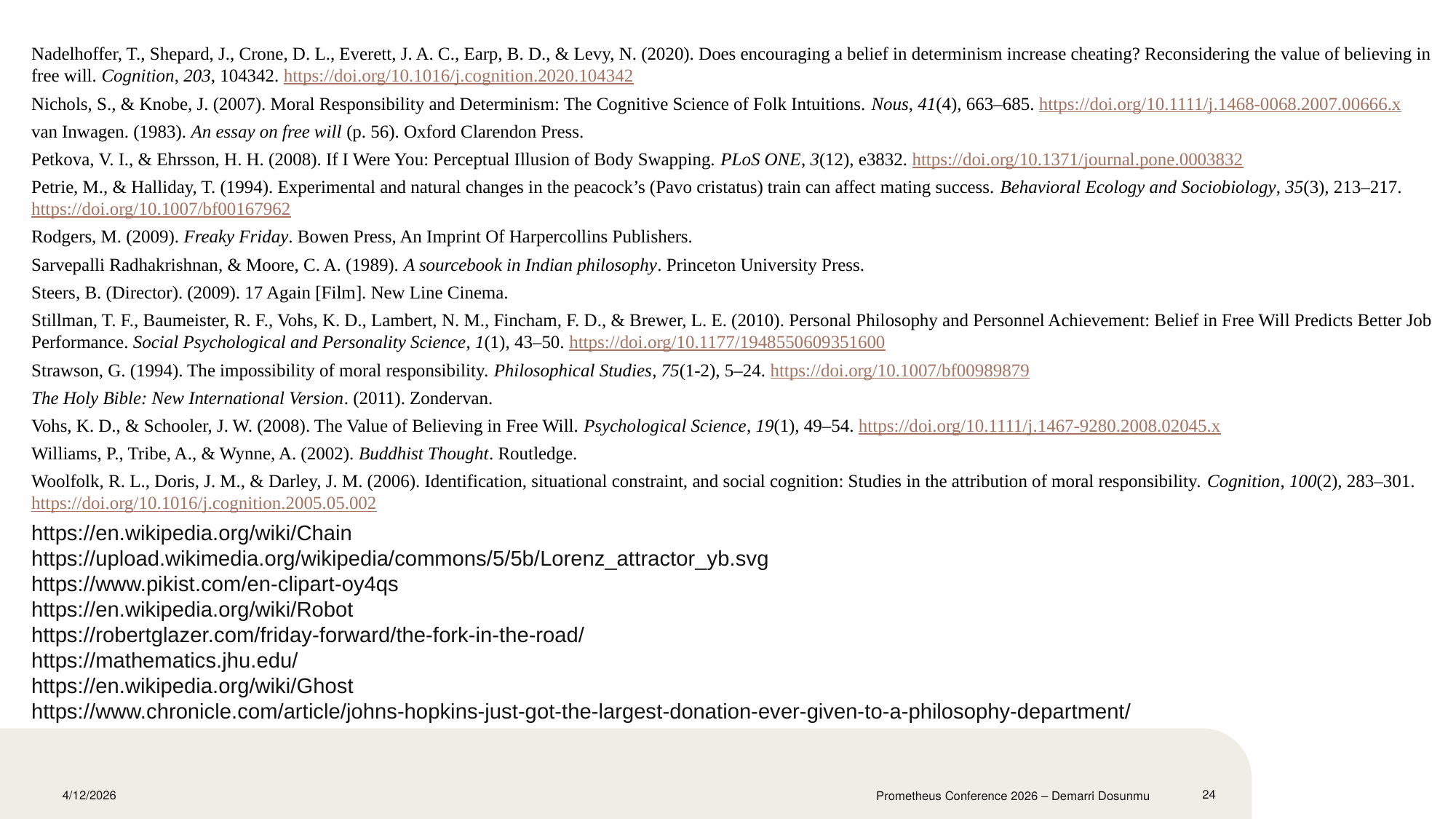

Nadelhoffer, T., Shepard, J., Crone, D. L., Everett, J. A. C., Earp, B. D., & Levy, N. (2020). Does encouraging a belief in determinism increase cheating? Reconsidering the value of believing in free will. Cognition, 203, 104342. https://doi.org/10.1016/j.cognition.2020.104342
Nichols, S., & Knobe, J. (2007). Moral Responsibility and Determinism: The Cognitive Science of Folk Intuitions. Nous, 41(4), 663–685. https://doi.org/10.1111/j.1468-0068.2007.00666.x
van Inwagen. (1983). An essay on free will (p. 56). Oxford Clarendon Press.
Petkova, V. I., & Ehrsson, H. H. (2008). If I Were You: Perceptual Illusion of Body Swapping. PLoS ONE, 3(12), e3832. https://doi.org/10.1371/journal.pone.0003832
Petrie, M., & Halliday, T. (1994). Experimental and natural changes in the peacock’s (Pavo cristatus) train can affect mating success. Behavioral Ecology and Sociobiology, 35(3), 213–217. https://doi.org/10.1007/bf00167962
Rodgers, M. (2009). Freaky Friday. Bowen Press, An Imprint Of Harpercollins Publishers.
Sarvepalli Radhakrishnan, & Moore, C. A. (1989). A sourcebook in Indian philosophy. Princeton University Press.
Steers, B. (Director). (2009). 17 Again [Film]. New Line Cinema.
Stillman, T. F., Baumeister, R. F., Vohs, K. D., Lambert, N. M., Fincham, F. D., & Brewer, L. E. (2010). Personal Philosophy and Personnel Achievement: Belief in Free Will Predicts Better Job Performance. Social Psychological and Personality Science, 1(1), 43–50. https://doi.org/10.1177/1948550609351600
Strawson, G. (1994). The impossibility of moral responsibility. Philosophical Studies, 75(1-2), 5–24. https://doi.org/10.1007/bf00989879
The Holy Bible: New International Version. (2011). Zondervan.
Vohs, K. D., & Schooler, J. W. (2008). The Value of Believing in Free Will. Psychological Science, 19(1), 49–54. https://doi.org/10.1111/j.1467-9280.2008.02045.x
Williams, P., Tribe, A., & Wynne, A. (2002). Buddhist Thought. Routledge.
Woolfolk, R. L., Doris, J. M., & Darley, J. M. (2006). Identification, situational constraint, and social cognition: Studies in the attribution of moral responsibility. Cognition, 100(2), 283–301. https://doi.org/10.1016/j.cognition.2005.05.002
https://en.wikipedia.org/wiki/Chain
https://upload.wikimedia.org/wikipedia/commons/5/5b/Lorenz_attractor_yb.svg
https://www.pikist.com/en-clipart-oy4qs
https://en.wikipedia.org/wiki/Robot
https://robertglazer.com/friday-forward/the-fork-in-the-road/
https://mathematics.jhu.edu/
https://en.wikipedia.org/wiki/Ghost
https://www.chronicle.com/article/johns-hopkins-just-got-the-largest-donation-ever-given-to-a-philosophy-department/

4/12/2026
Prometheus Conference 2026 – Demarri Dosunmu
24